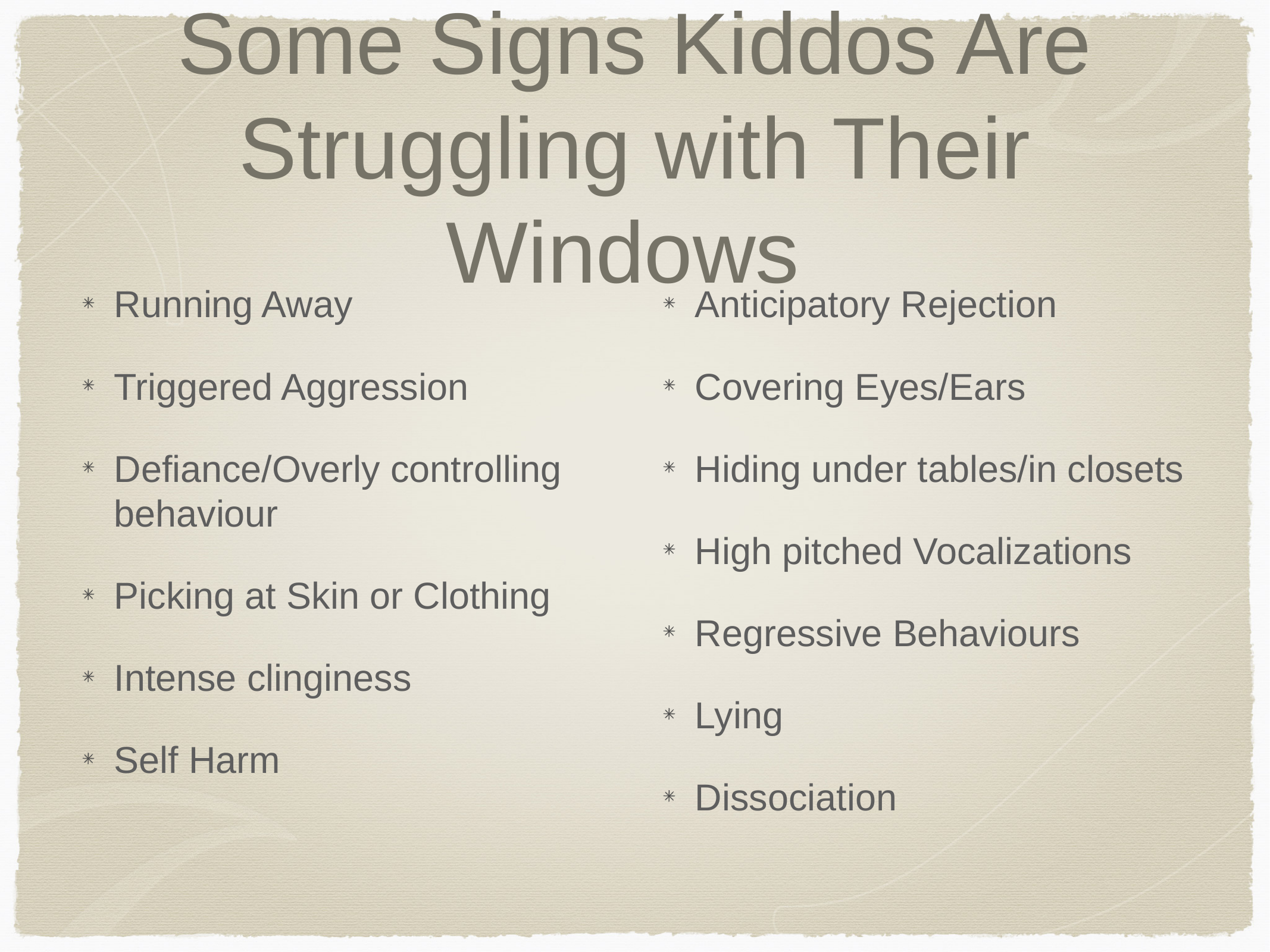

# Some Signs Kiddos Are Struggling with Their Windows
Running Away
Triggered Aggression
Defiance/Overly controlling behaviour
Picking at Skin or Clothing
Intense clinginess
Self Harm
Anticipatory Rejection
Covering Eyes/Ears
Hiding under tables/in closets
High pitched Vocalizations
Regressive Behaviours
Lying
Dissociation